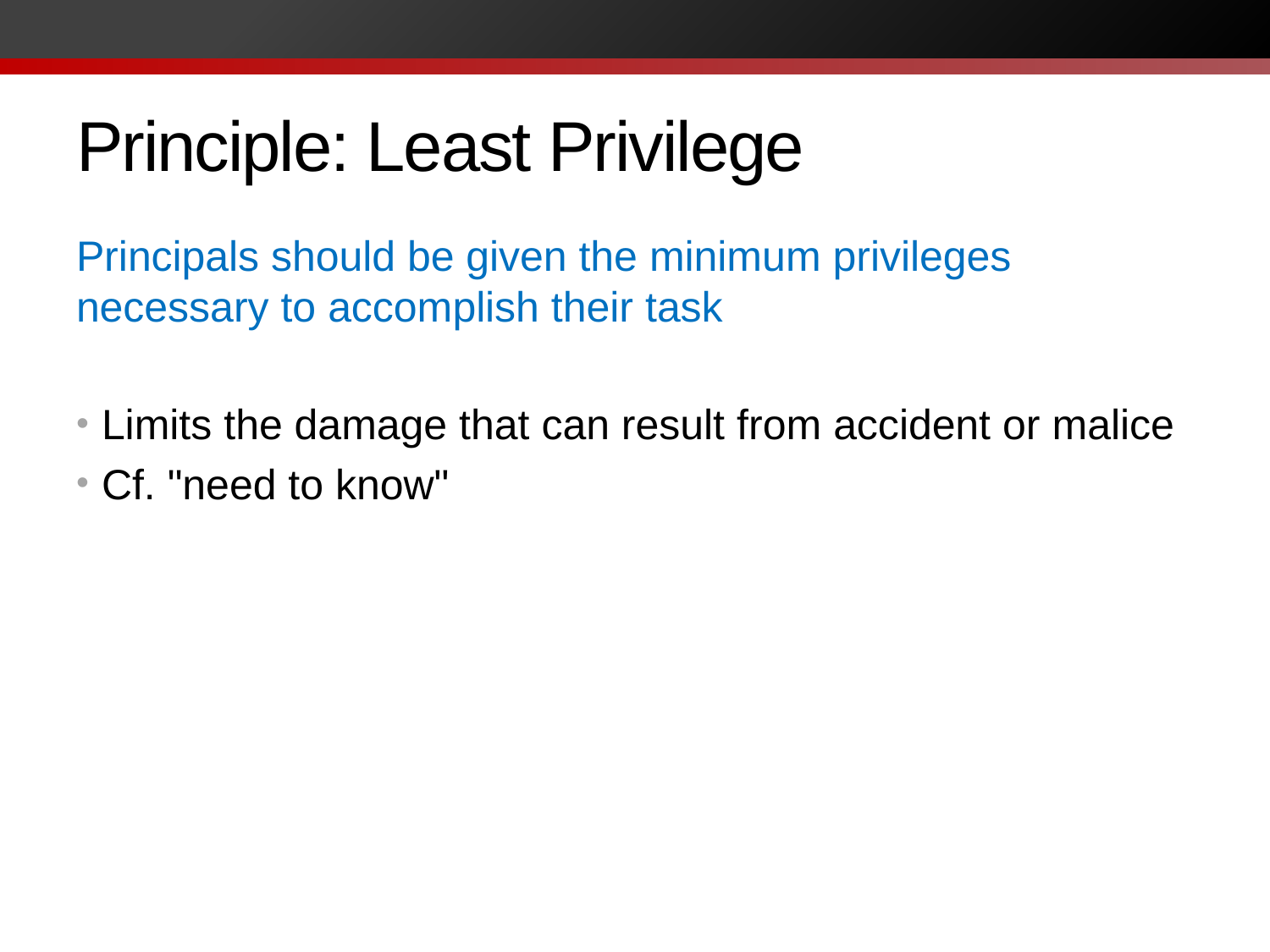

# Principle: Least Privilege
Principals should be given the minimum privileges necessary to accomplish their task

Limits the damage that can result from accident or malice
Cf. "need to know"